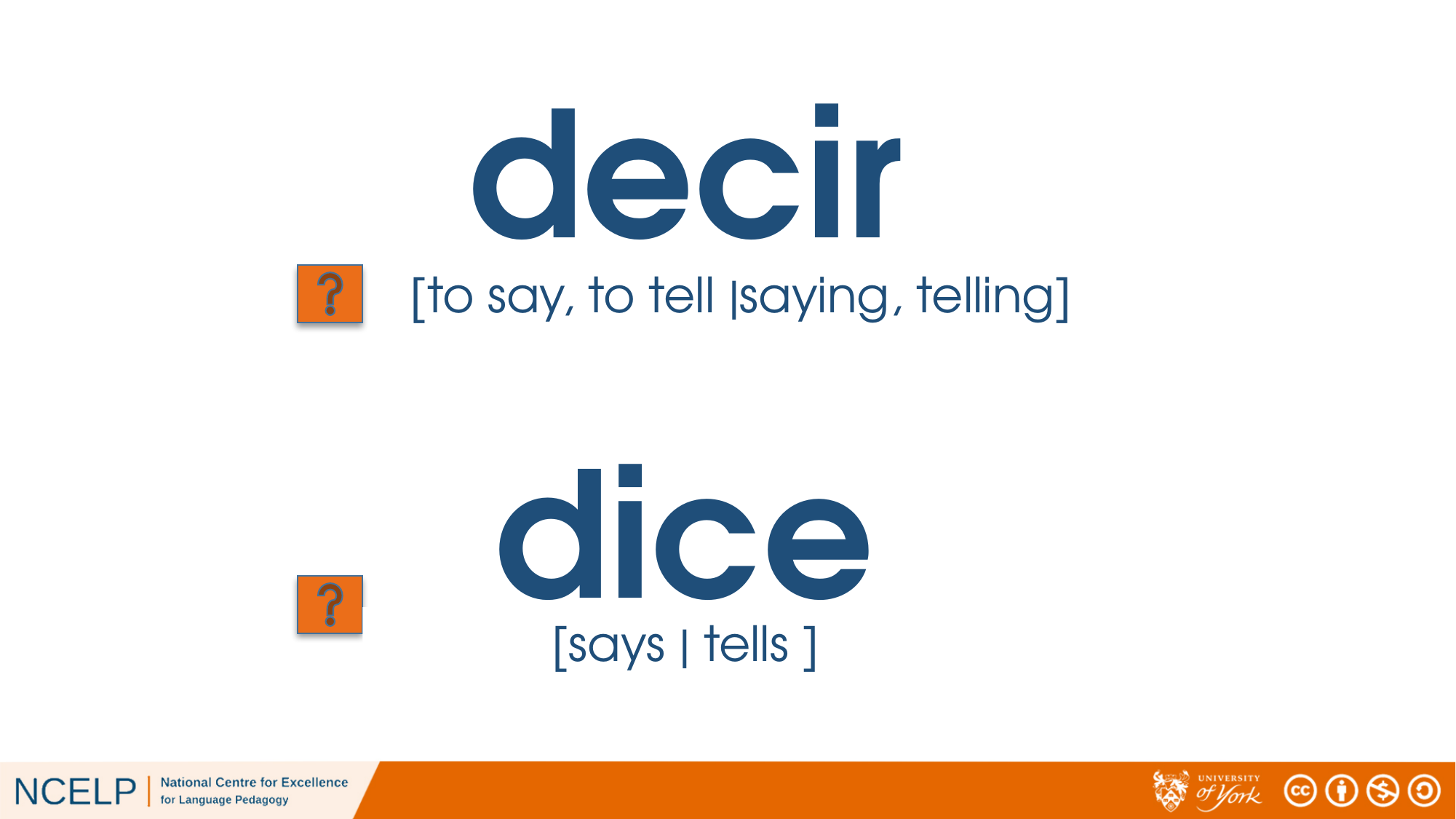

decir
[to say, to tell |saying, telling]

dice

[says | tells ]